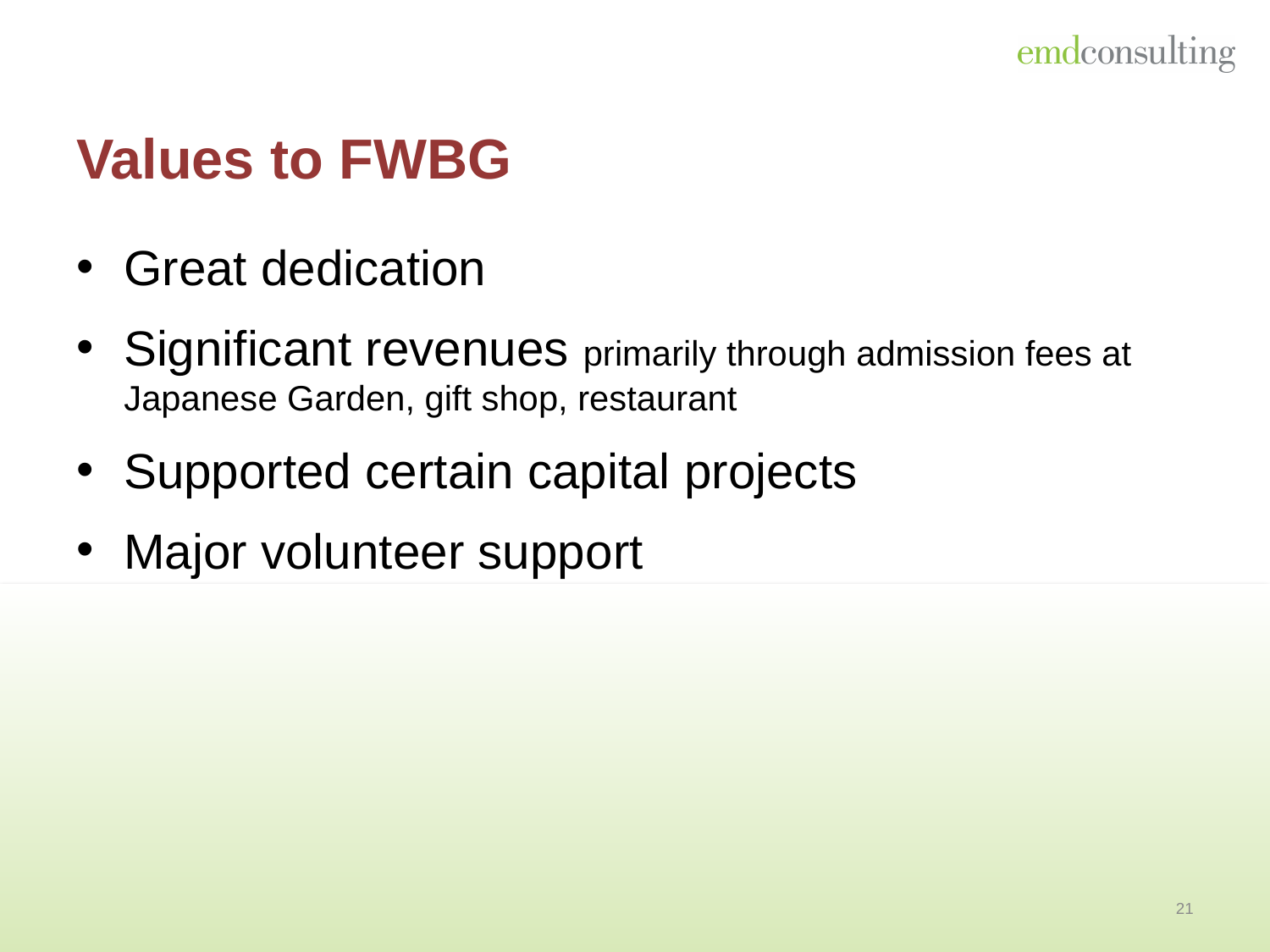

# Values to FWBG
Great dedication
Significant revenues primarily through admission fees at Japanese Garden, gift shop, restaurant
Supported certain capital projects
Major volunteer support
21